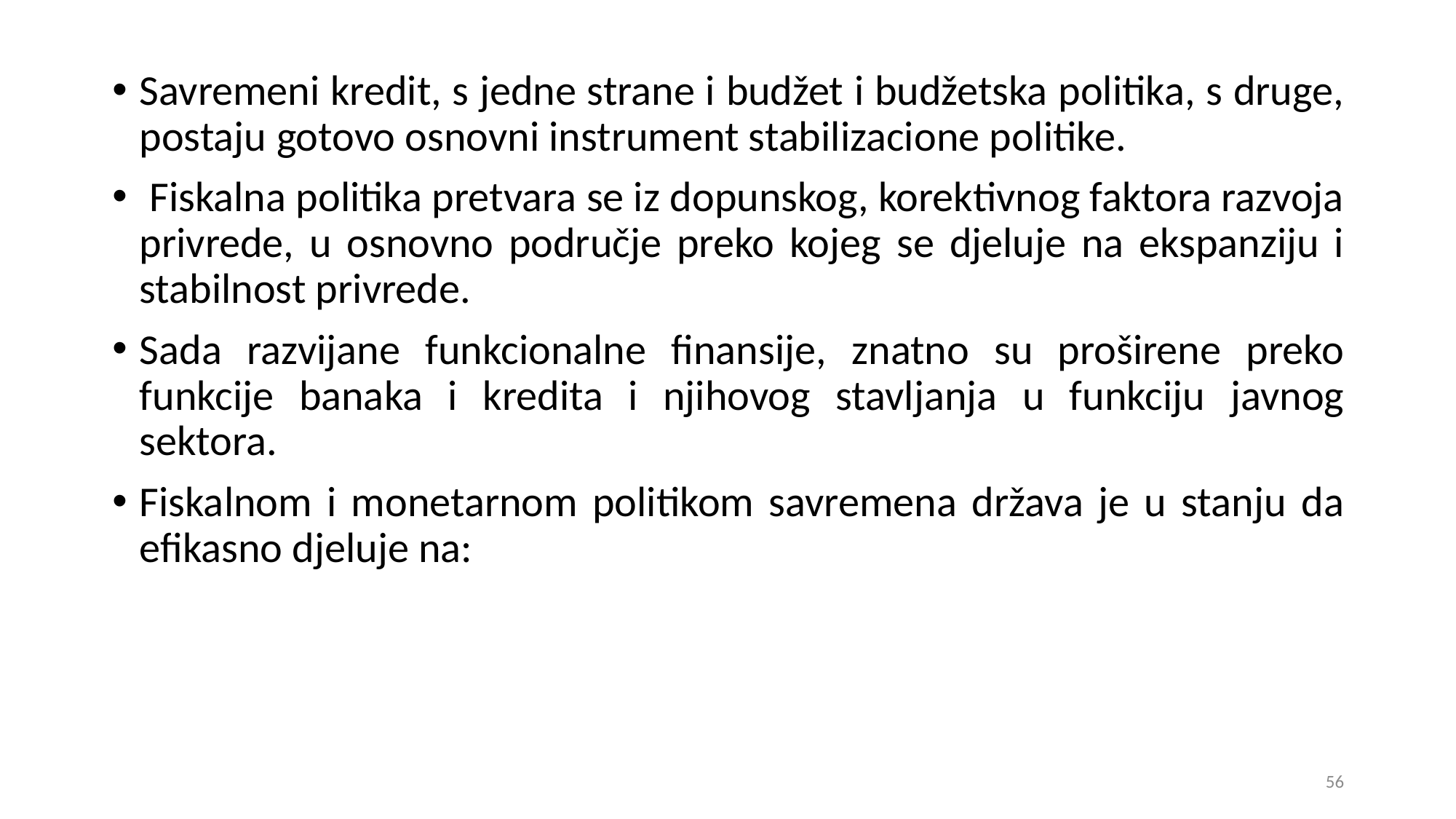

Savremeni kredit, s jedne strane i budžet i budžetska politika, s druge, postaju gotovo osnovni instrument stabilizacione politike.
 Fiskalna politika pretvara se iz dopunskog, korektivnog faktora razvoja privrede, u osnovno područje preko kojeg se djeluje na ekspanziju i stabilnost privrede.
Sada razvijane funkcionalne finansije, znatno su proširene preko funkcije banaka i kredita i njihovog stavljanja u funkciju javnog sektora.
Fiskalnom i monetarnom politikom savremena država je u stanju da efikasno djeluje na:

56